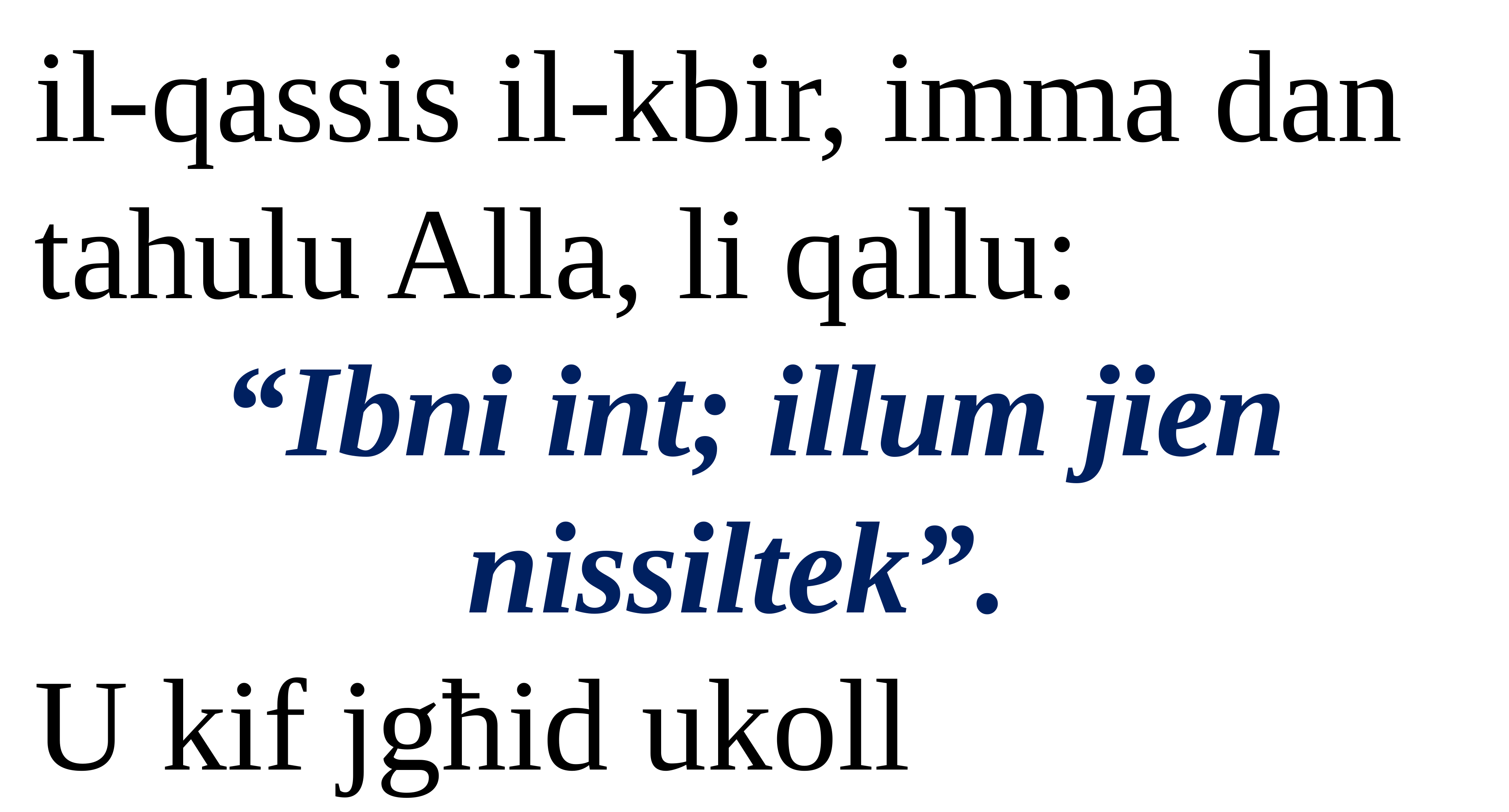

il-qassis il-kbir, imma dan tahulu Alla, li qallu:
“Ibni int; illum jien nissiltek”.
U kif jgħid ukoll